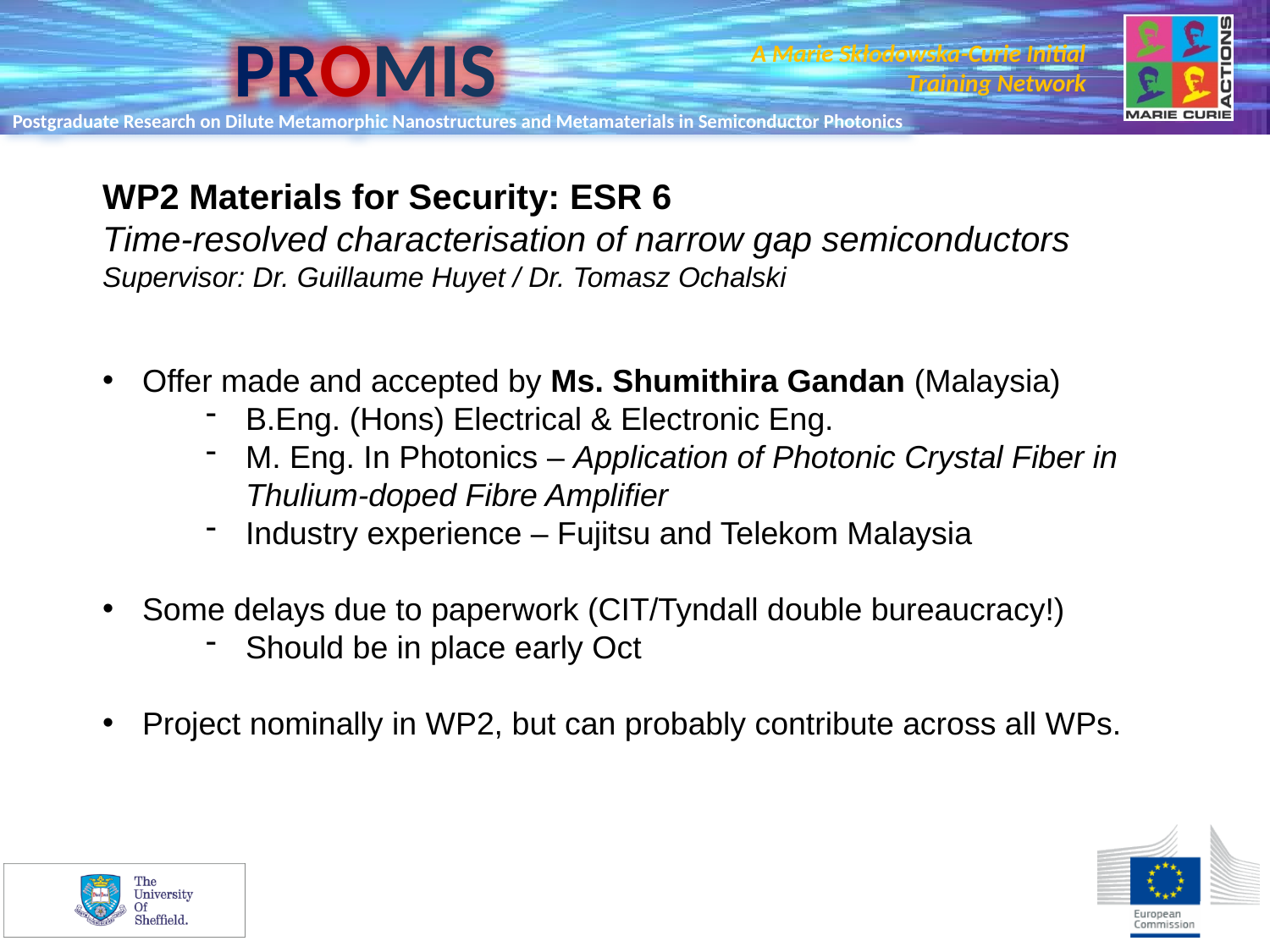

WP2 Materials for Security: ESR 6
Time-resolved characterisation of narrow gap semiconductors
Supervisor: Dr. Guillaume Huyet / Dr. Tomasz Ochalski

Offer made and accepted by Ms. Shumithira Gandan (Malaysia)
B.Eng. (Hons) Electrical & Electronic Eng.
M. Eng. In Photonics – Application of Photonic Crystal Fiber in Thulium-doped Fibre Amplifier
Industry experience – Fujitsu and Telekom Malaysia

Some delays due to paperwork (CIT/Tyndall double bureaucracy!)
Should be in place early Oct

Project nominally in WP2, but can probably contribute across all WPs.